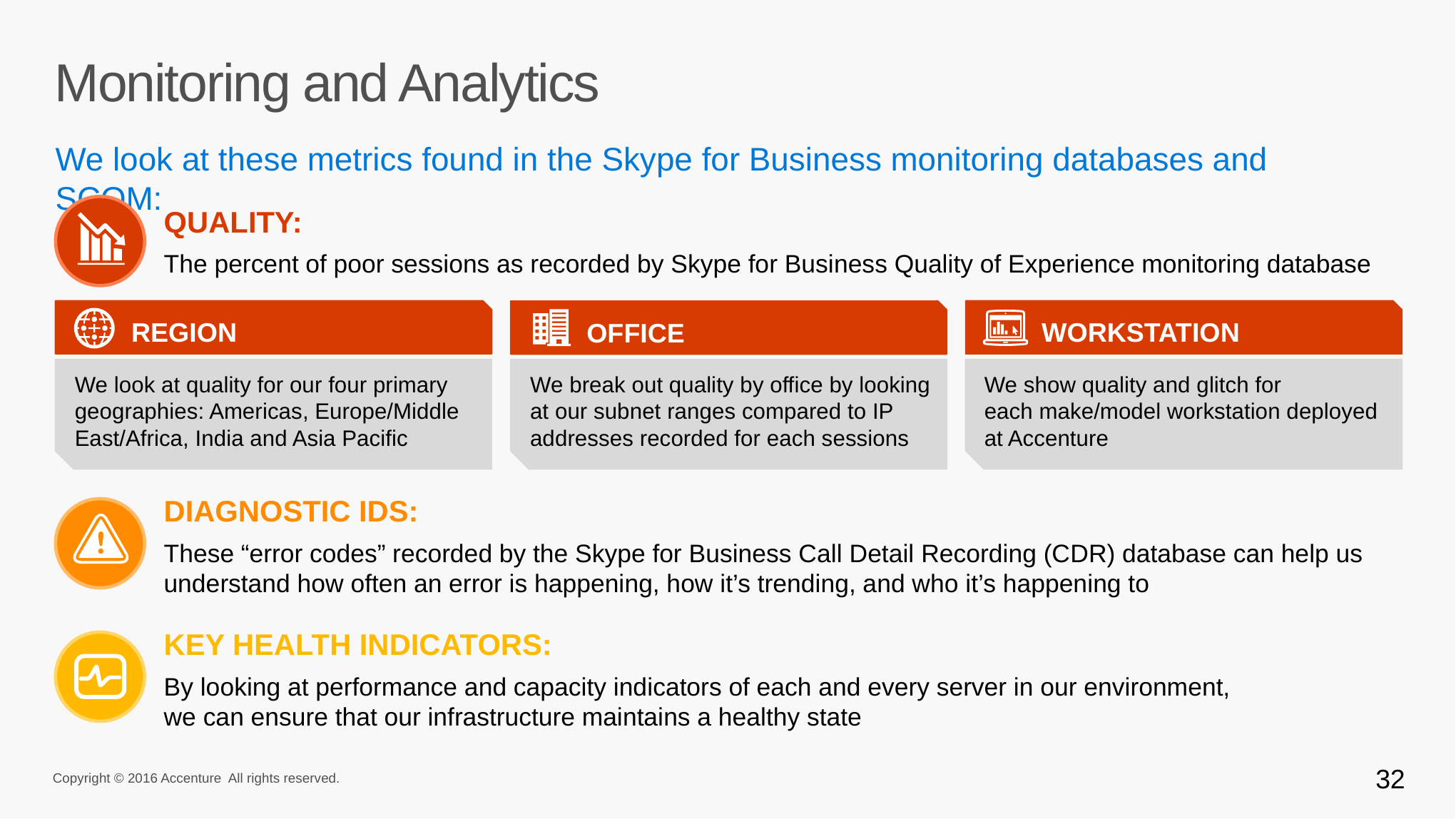

Monitoring and Analytics
We look at these metrics found in the Skype for Business monitoring databases and SCOM:

QUALITY:
The percent of poor sessions as recorded by Skype for Business Quality of Experience monitoring database

REGION
WORKSTATION
OFFICE

We look at quality for our four primary geographies: Americas, Europe/Middle East/Africa, India and Asia Pacific
We break out quality by office by looking at our subnet ranges compared to IP addresses recorded for each sessions
We show quality and glitch for
each make/model workstation deployed at Accenture
DIAGNOSTIC IDS:
These “error codes” recorded by the Skype for Business Call Detail Recording (CDR) database can help us
understand how often an error is happening, how it’s trending, and who it’s happening to

KEY HEALTH INDICATORS:
By looking at performance and capacity indicators of each and every server in our environment,
we can ensure that our infrastructure maintains a healthy state

32